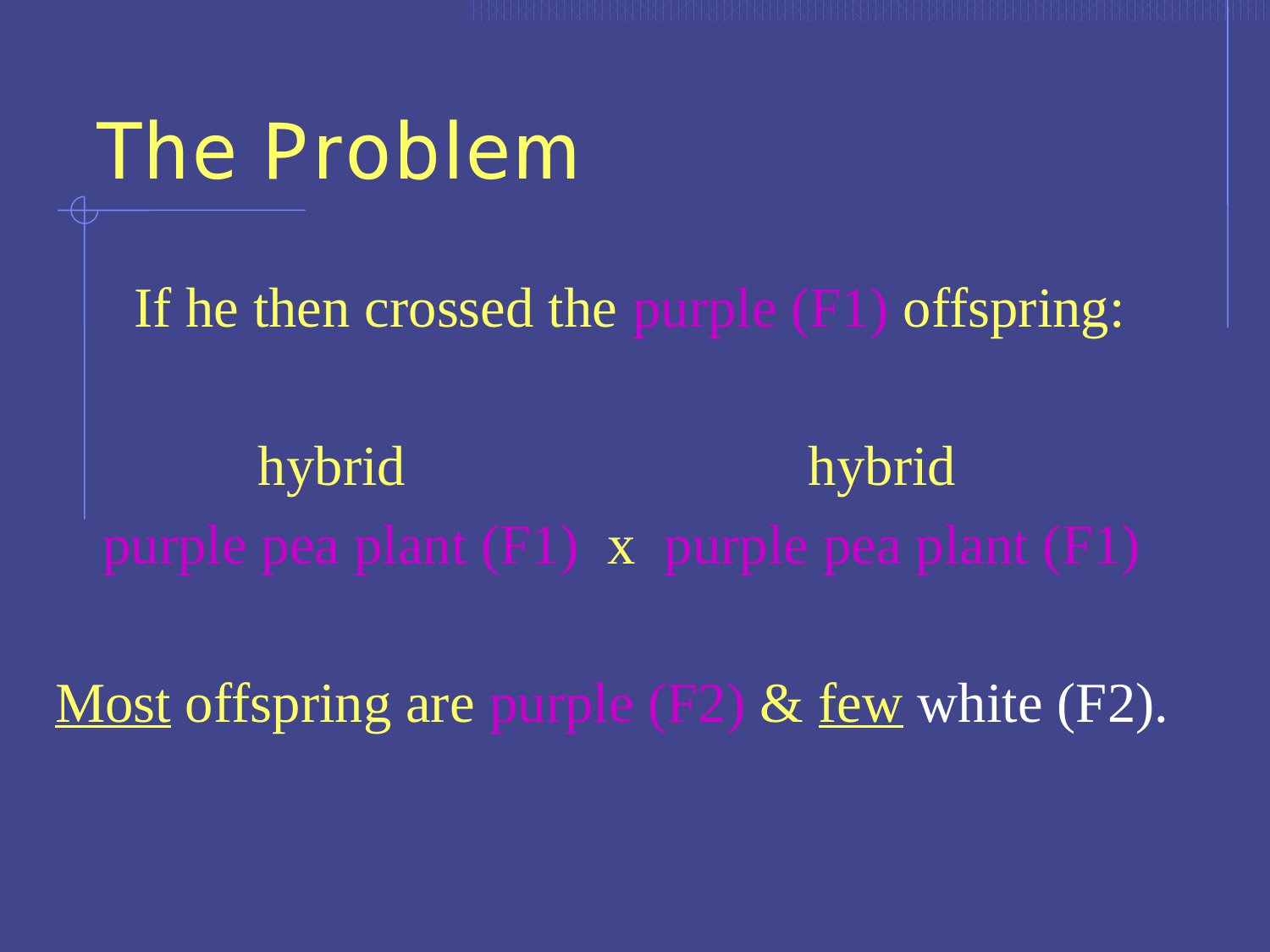

# The Problem
If he then crossed the purple (F1) offspring:

		  hybrid 			     hybrid
	purple pea plant (F1)  x  purple pea plant (F1)

Most offspring are purple (F2) & few white (F2).